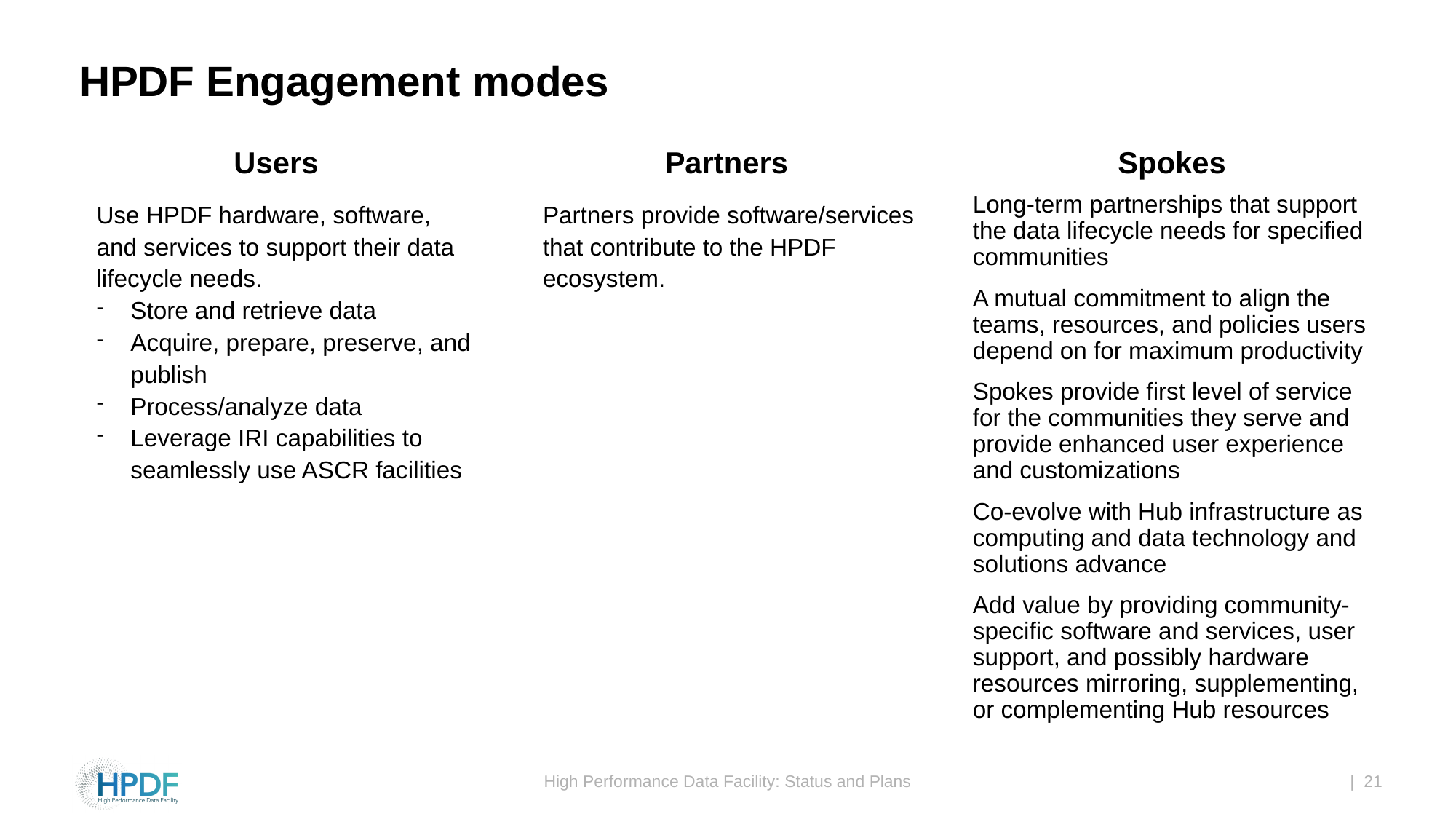

# HPDF Engagement modes
Users
Partners
Spokes
Long-term partnerships that support the data lifecycle needs for specified communities
A mutual commitment to align the teams, resources, and policies users depend on for maximum productivity
Spokes provide first level of service for the communities they serve and provide enhanced user experience and customizations
Co-evolve with Hub infrastructure as computing and data technology and solutions advance
Add value by providing community-specific software and services, user support, and possibly hardware resources mirroring, supplementing, or complementing Hub resources
Use HPDF hardware, software, and services to support their data lifecycle needs.
Store and retrieve data
Acquire, prepare, preserve, and publish
Process/analyze data
Leverage IRI capabilities to seamlessly use ASCR facilities

Partners provide software/services that contribute to the HPDF ecosystem.
High Performance Data Facility: Status and Plans
|  21